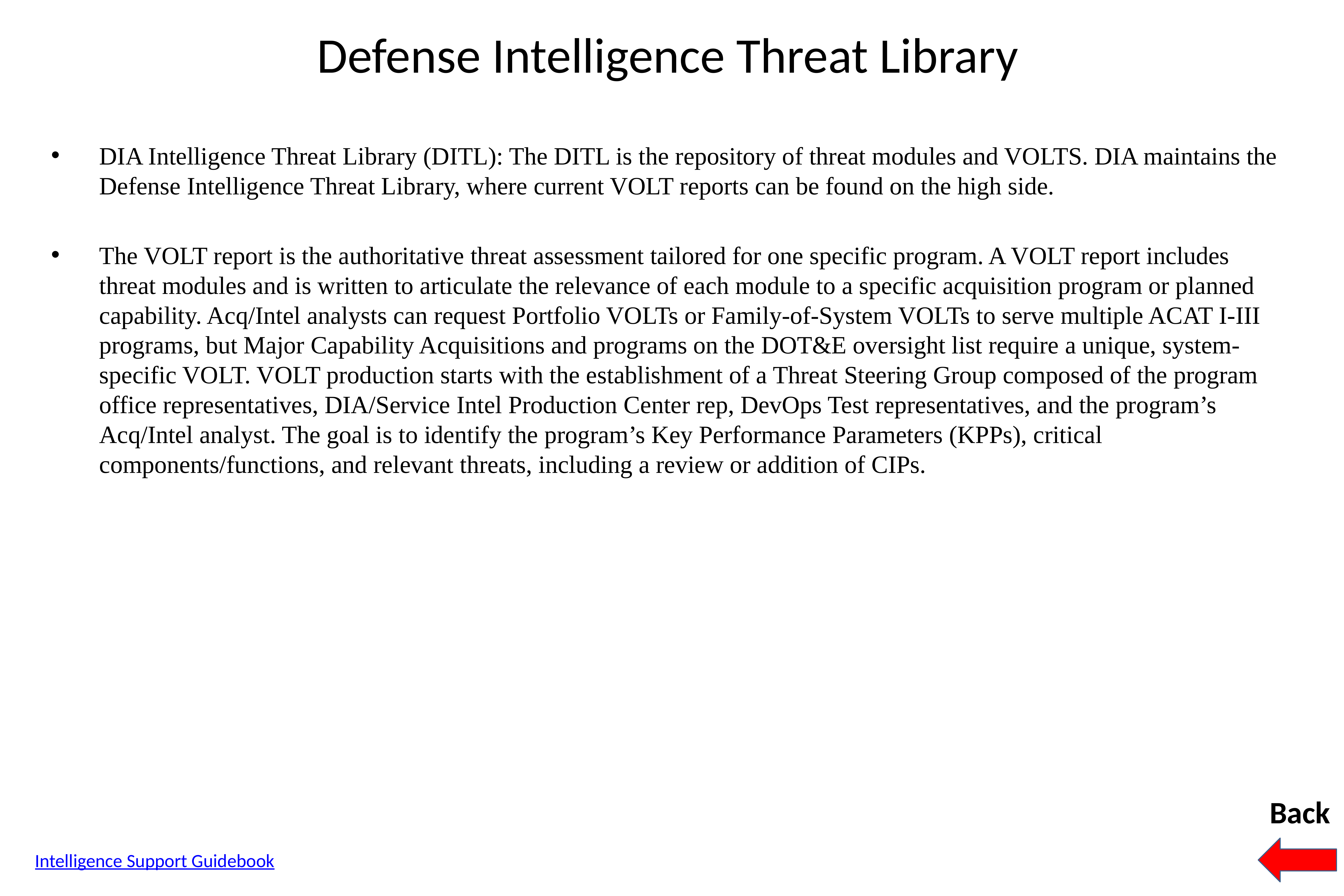

# Defense Intelligence Threat Library
DIA Intelligence Threat Library (DITL): The DITL is the repository of threat modules and VOLTS. DIA maintains the Defense Intelligence Threat Library, where current VOLT reports can be found on the high side.

The VOLT report is the authoritative threat assessment tailored for one specific program. A VOLT report includes threat modules and is written to articulate the relevance of each module to a specific acquisition program or planned capability. Acq/Intel analysts can request Portfolio VOLTs or Family-of-System VOLTs to serve multiple ACAT I-III programs, but Major Capability Acquisitions and programs on the DOT&E oversight list require a unique, system-specific VOLT. VOLT production starts with the establishment of a Threat Steering Group composed of the program office representatives, DIA/Service Intel Production Center rep, DevOps Test representatives, and the program’s Acq/Intel analyst. The goal is to identify the program’s Key Performance Parameters (KPPs), critical components/functions, and relevant threats, including a review or addition of CIPs.

Back

Intelligence Support Guidebook